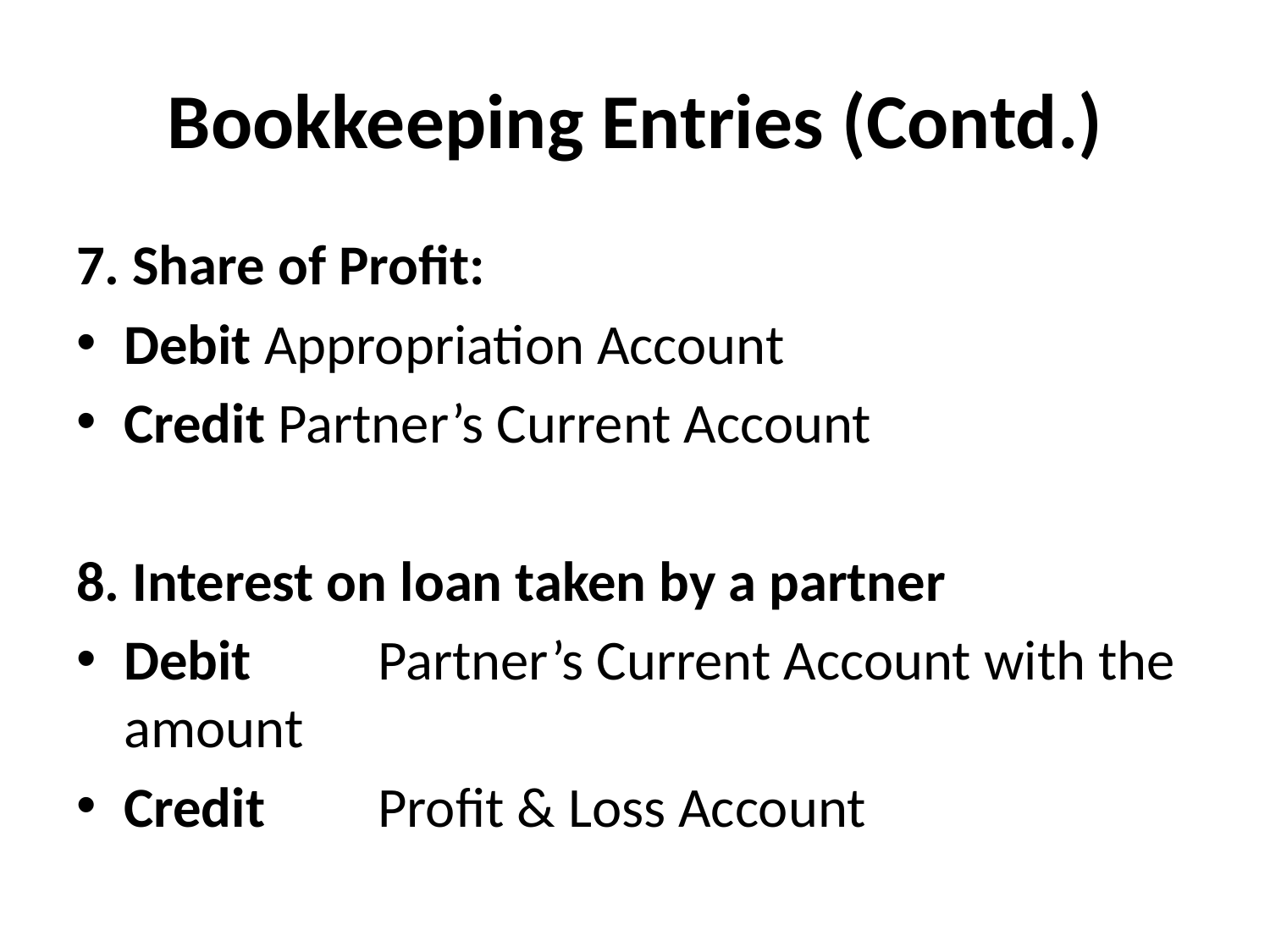

# Bookkeeping Entries (Contd.)
7. Share of Profit:
Debit Appropriation Account
Credit Partner’s Current Account

8. Interest on loan taken by a partner
Debit	Partner’s Current Account with the amount
Credit	Profit & Loss Account